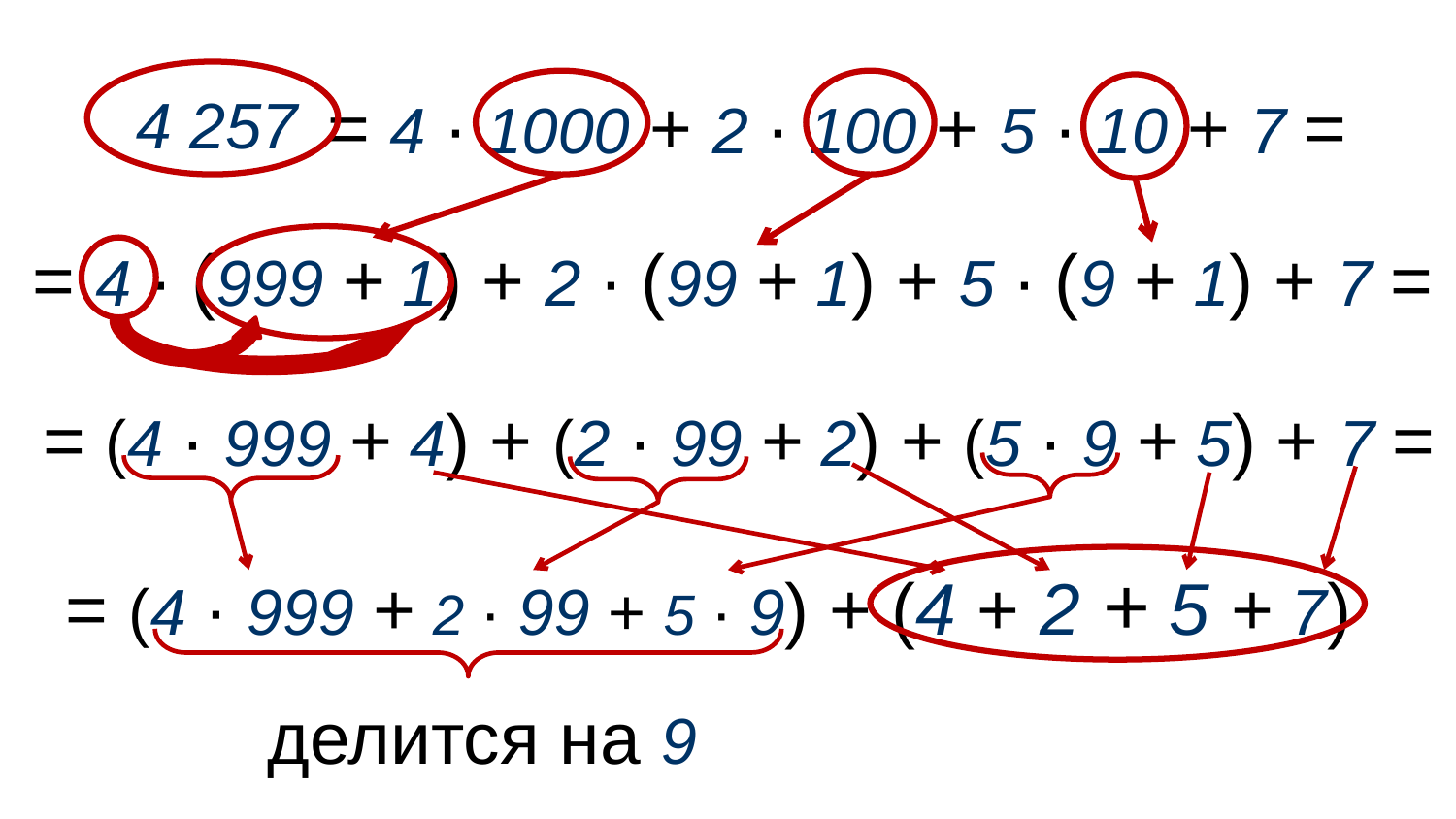

= 4 ∙ 1000 + 2 ∙ 100 + 5 ∙ 10 + 7 =

4 257
= 4 ∙ (999 + 1) + 2 ∙ (99 + 1) + 5 ∙ (9 + 1) + 7 =

= (4 ∙ 999 + 4) + (2 ∙ 99 + 2) + (5 ∙ 9 + 5) + 7 =

= (4 ∙ 999 + 2 ∙ 99 + 5 ∙ 9) + (4 + 2 + 5 + 7)

делится на 9